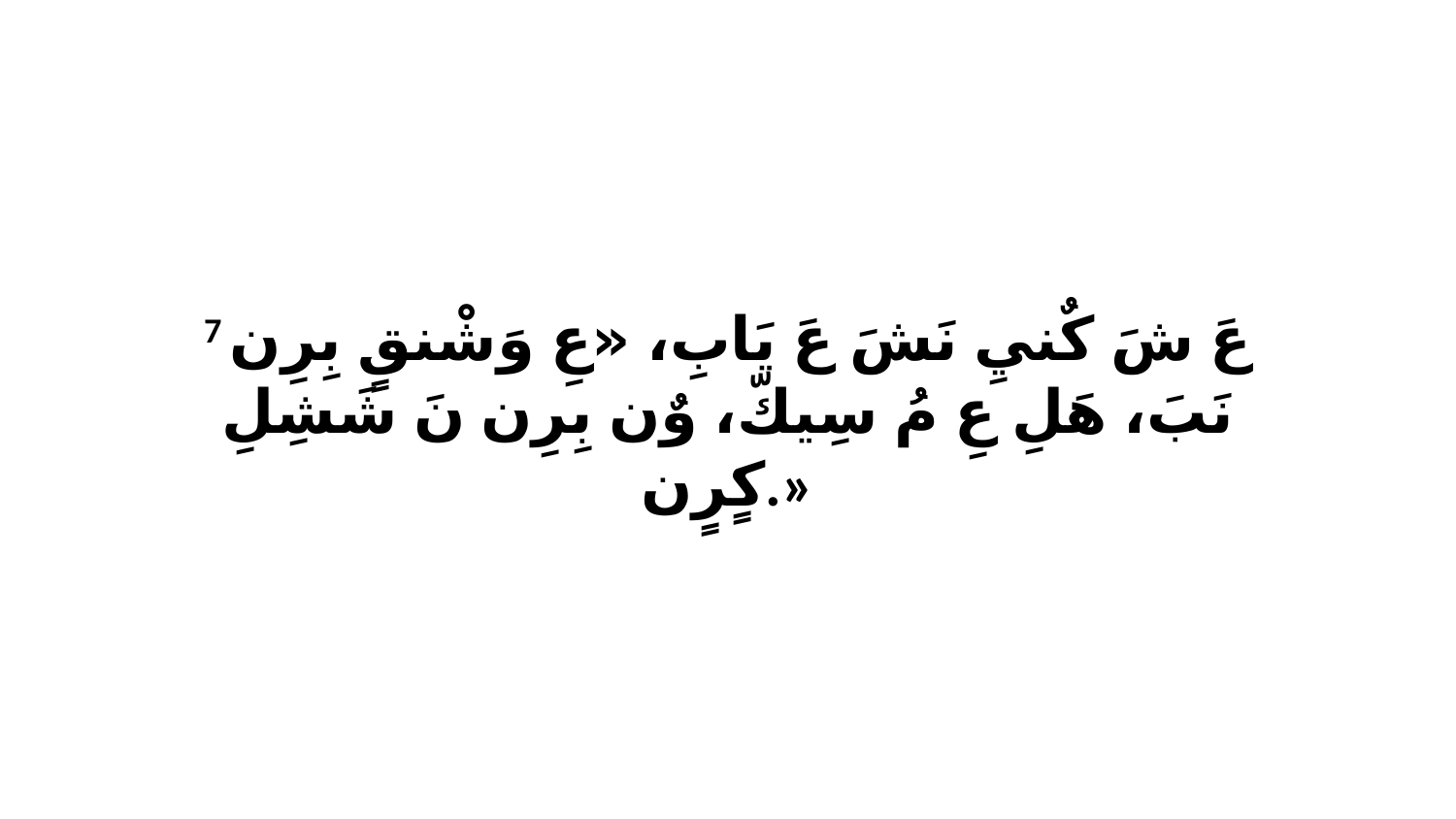

7 عَ شَ كٌنيِ نَشَ عَ يَابِ، «عِ وَشْنقٍ بِرِن نَبَ، هَلِ عِ مُ سِيكّ، وٌن بِرِن نَ شَشِلِ كٍرٍن.»